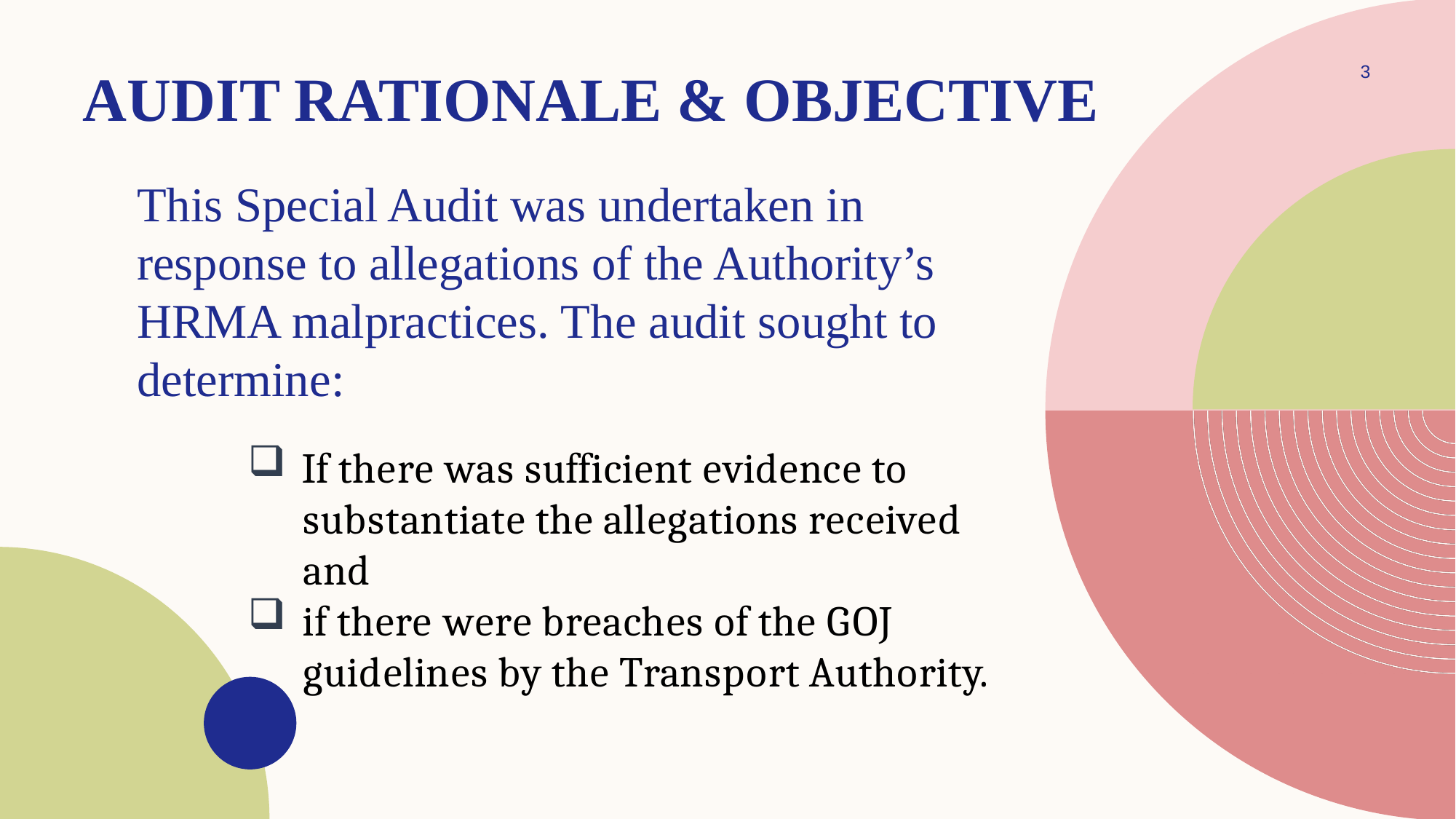

# Audit rationale & Objective
3
This Special Audit was undertaken in response to allegations of the Authority’s HRMA malpractices. The audit sought to determine:

If there was sufficient evidence to substantiate the allegations received and
if there were breaches of the GOJ guidelines by the Transport Authority.